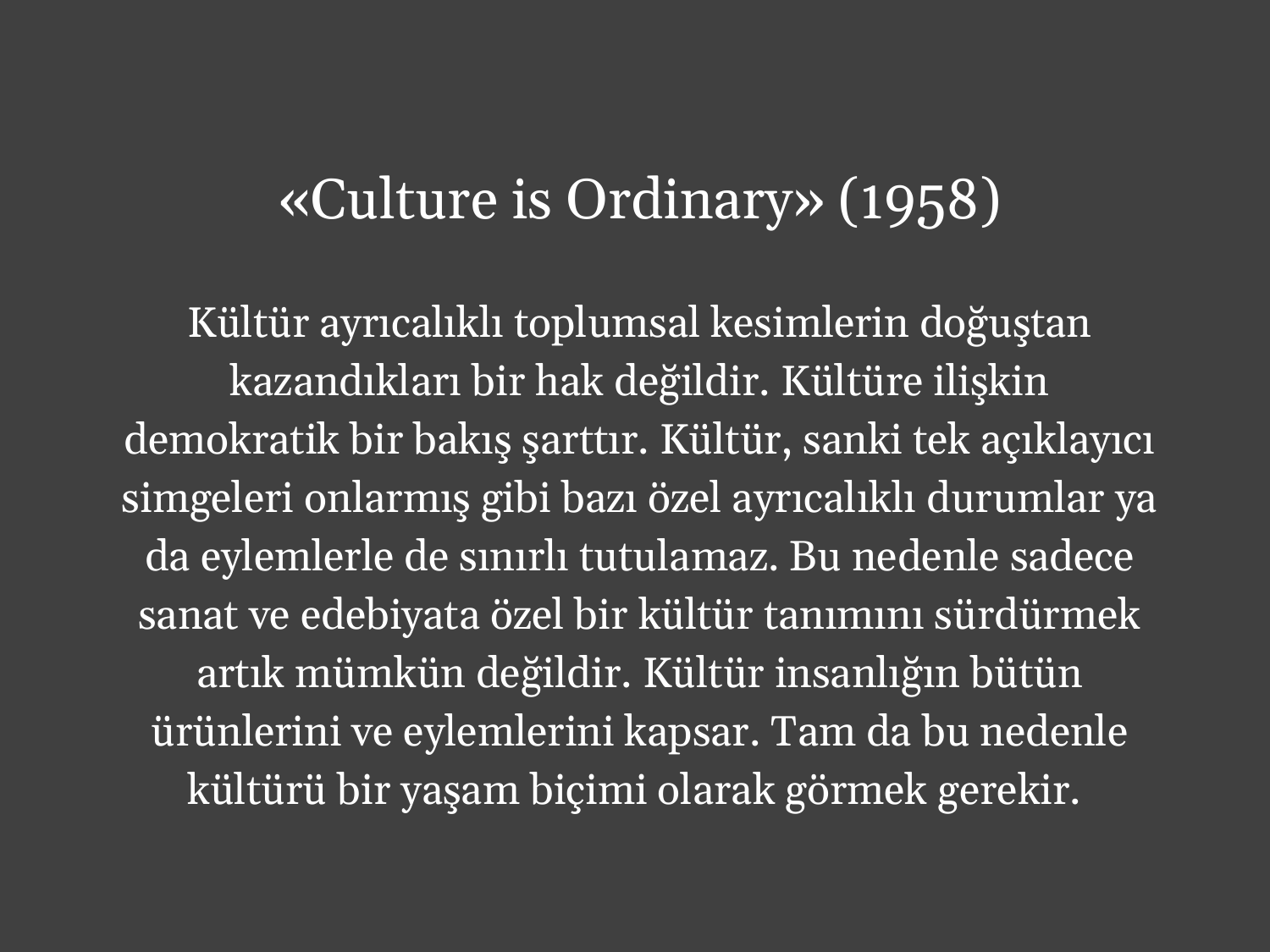

«Culture is Ordinary» (1958)

Kültür ayrıcalıklı toplumsal kesimlerin doğuştan kazandıkları bir hak değildir. Kültüre ilişkin demokratik bir bakış şarttır. Kültür, sanki tek açıklayıcı simgeleri onlarmış gibi bazı özel ayrıcalıklı durumlar ya da eylemlerle de sınırlı tutulamaz. Bu nedenle sadece sanat ve edebiyata özel bir kültür tanımını sürdürmek artık mümkün değildir. Kültür insanlığın bütün ürünlerini ve eylemlerini kapsar. Tam da bu nedenle kültürü bir yaşam biçimi olarak görmek gerekir.